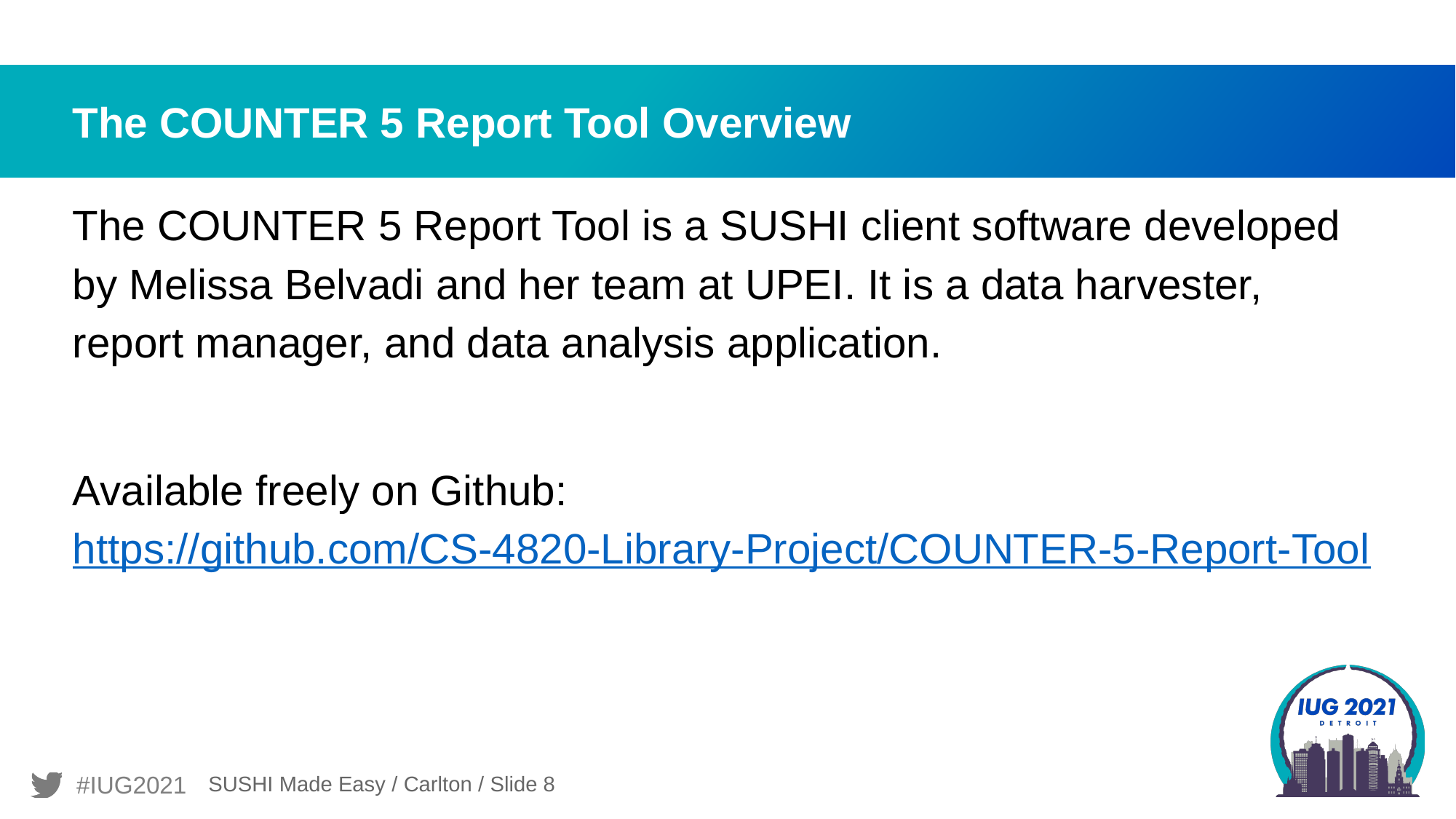

# The COUNTER 5 Report Tool Overview
The COUNTER 5 Report Tool is a SUSHI client software developed by Melissa Belvadi and her team at UPEI. It is a data harvester, report manager, and data analysis application.

Available freely on Github: https://github.com/CS-4820-Library-Project/COUNTER-5-Report-Tool

SUSHI Made Easy / Carlton / Slide 8